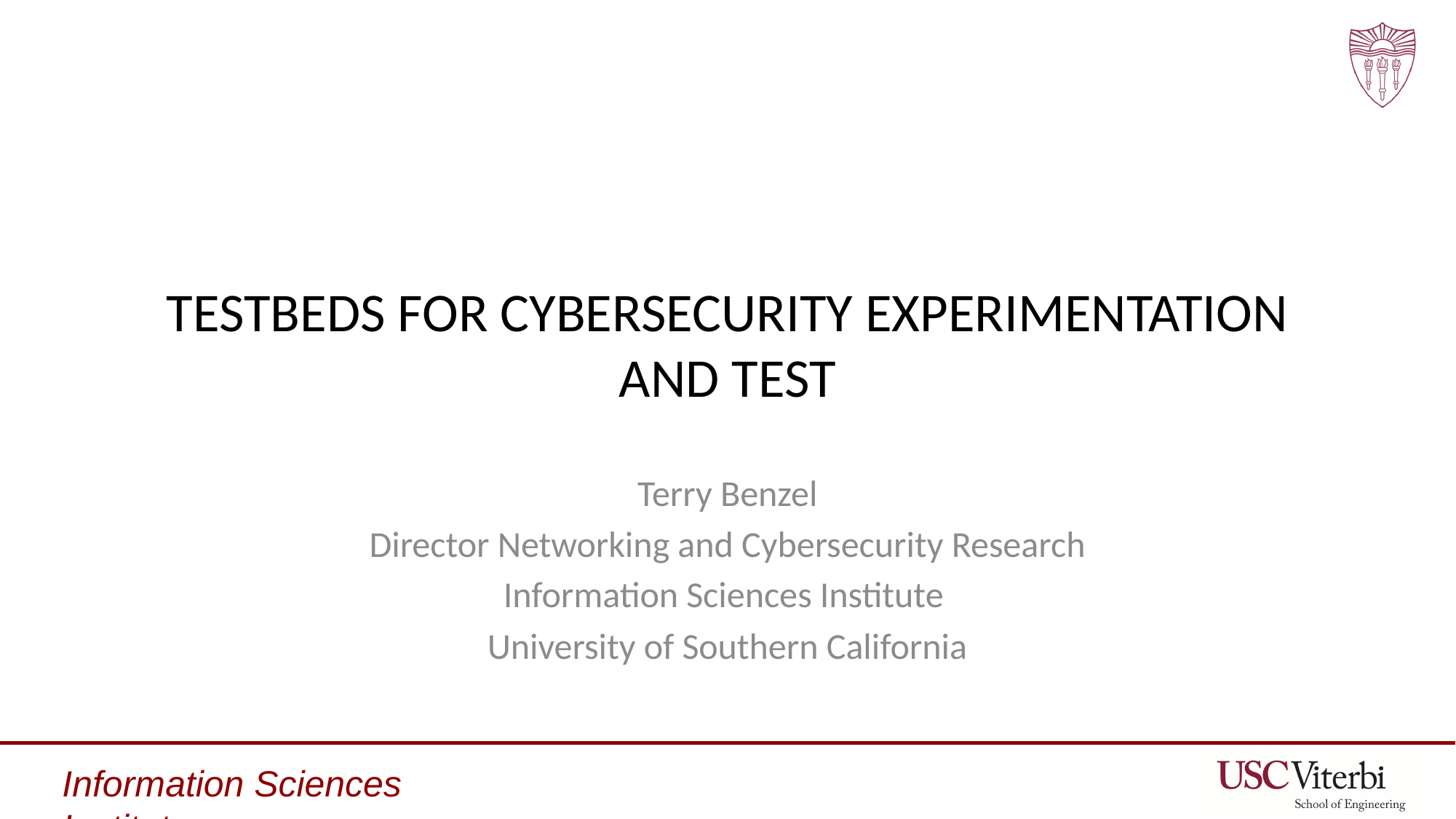

# Testbeds for Cybersecurity Experimentation and Test
Terry Benzel
Director Networking and Cybersecurity Research
Information Sciences Institute
University of Southern California